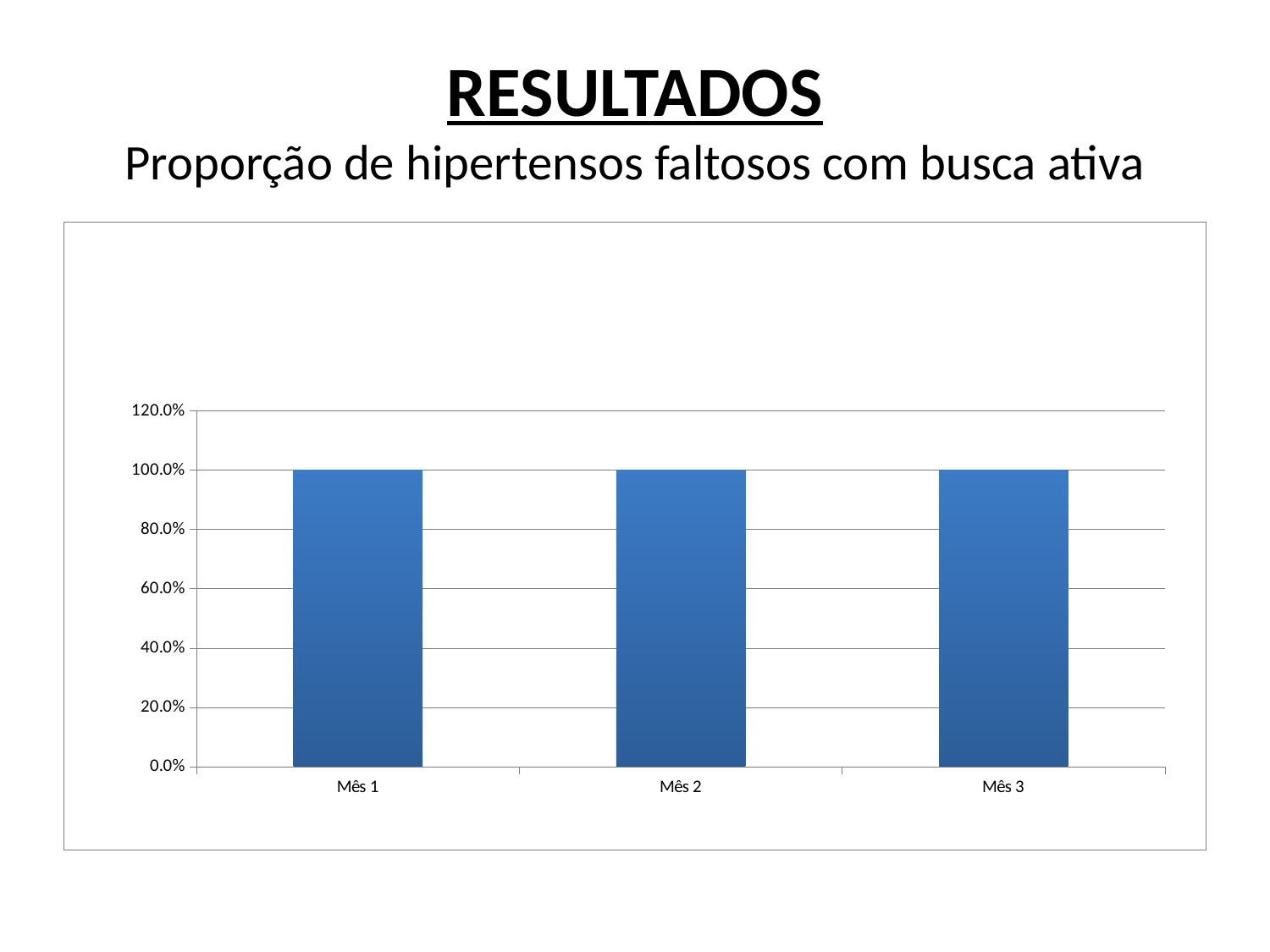

# RESULTADOS Proporção de hipertensos faltosos com busca ativa

### Chart

| Category | Proporção de hipertensos faltosos às consultas com busca ativa  |
|---|---|
| Mês 1 | 1.0 |
| Mês 2 | 1.0 |
| Mês 3 | 1.0 |